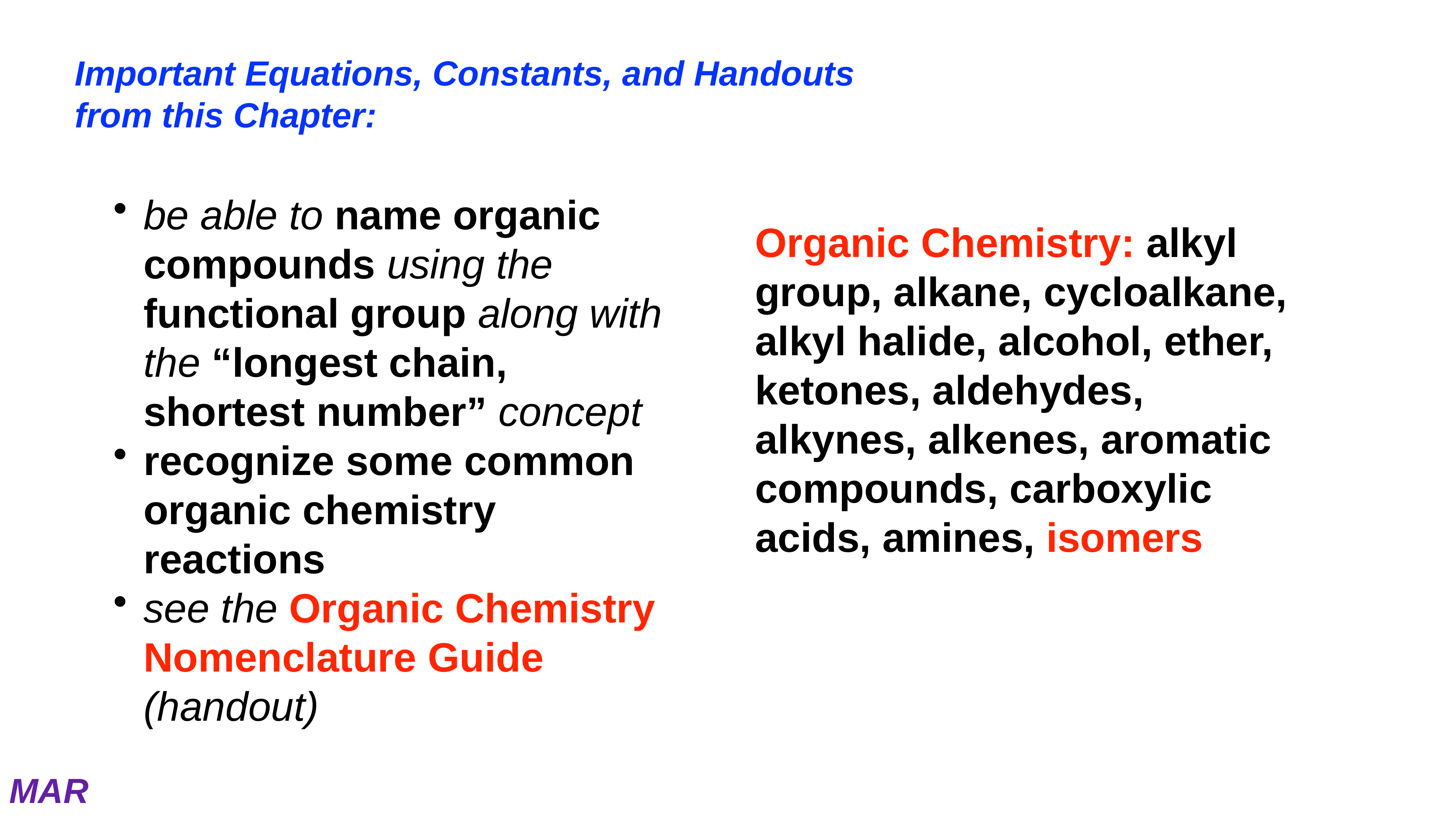

Important Equations, Constants, and Handouts
from this Chapter:
be able to name organic compounds using the functional group along with the “longest chain, shortest number” concept
recognize some common organic chemistry reactions
see the Organic Chemistry Nomenclature Guide (handout)
Organic Chemistry: alkyl group, alkane, cycloalkane, alkyl halide, alcohol, ether, ketones, aldehydes, alkynes, alkenes, aromatic compounds, carboxylic acids, amines, isomers